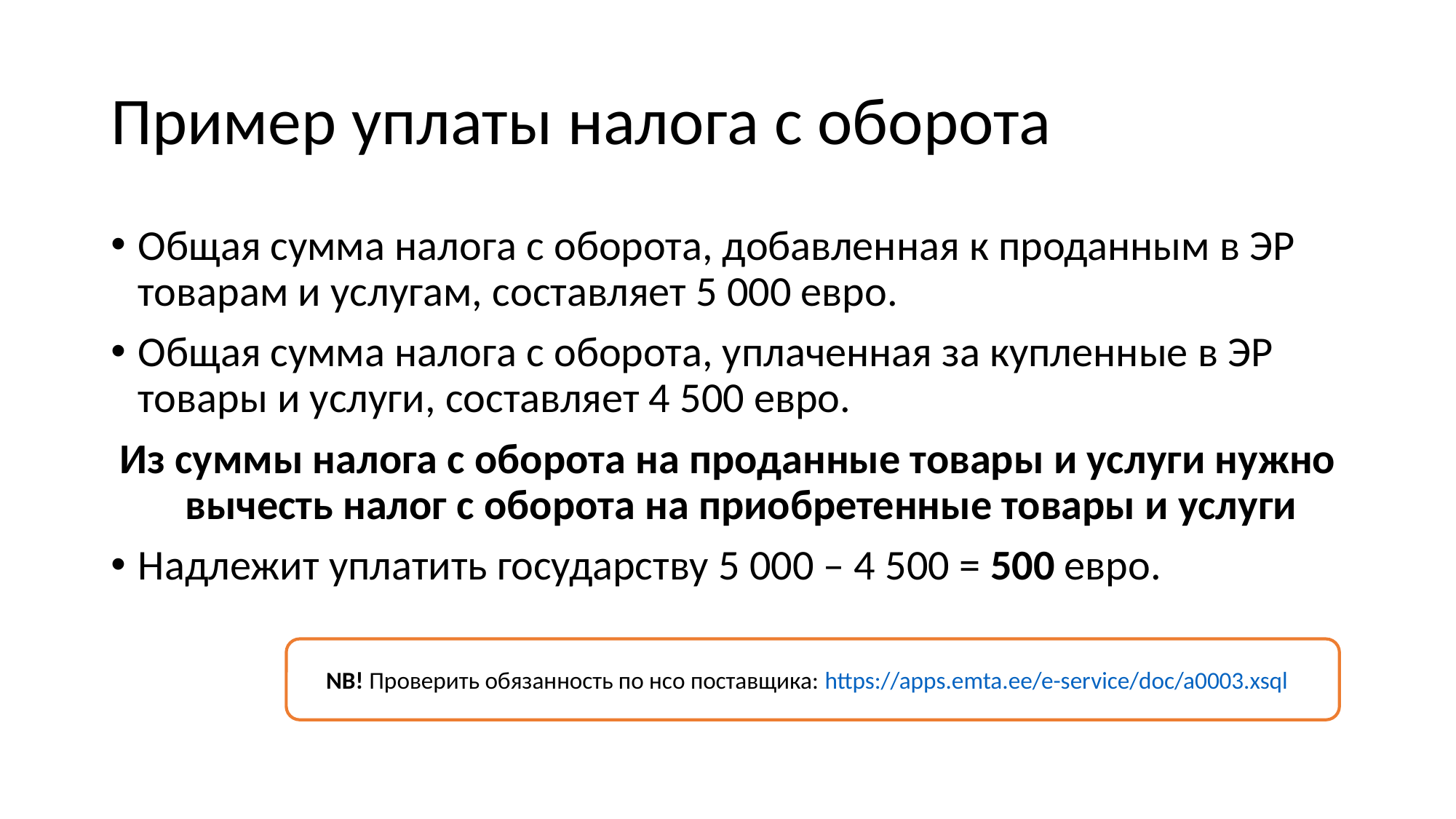

# Пример уплаты налога с оборота
Общая сумма налога с оборота, добавленная к проданным в ЭР товарам и услугам, составляет 5 000 евро.
Общая сумма налога с оборота, уплаченная за купленные в ЭР товары и услуги, составляет 4 500 евро.
Из суммы налога с оборота на проданные товары и услуги нужно вычесть налог с оборота на приобретенные товары и услуги
Надлежит уплатить государству 5 000 – 4 500 = 500 евро.

NB! Проверить обязанность по нсо поставщика: https://apps.emta.ee/e-service/doc/a0003.xsql